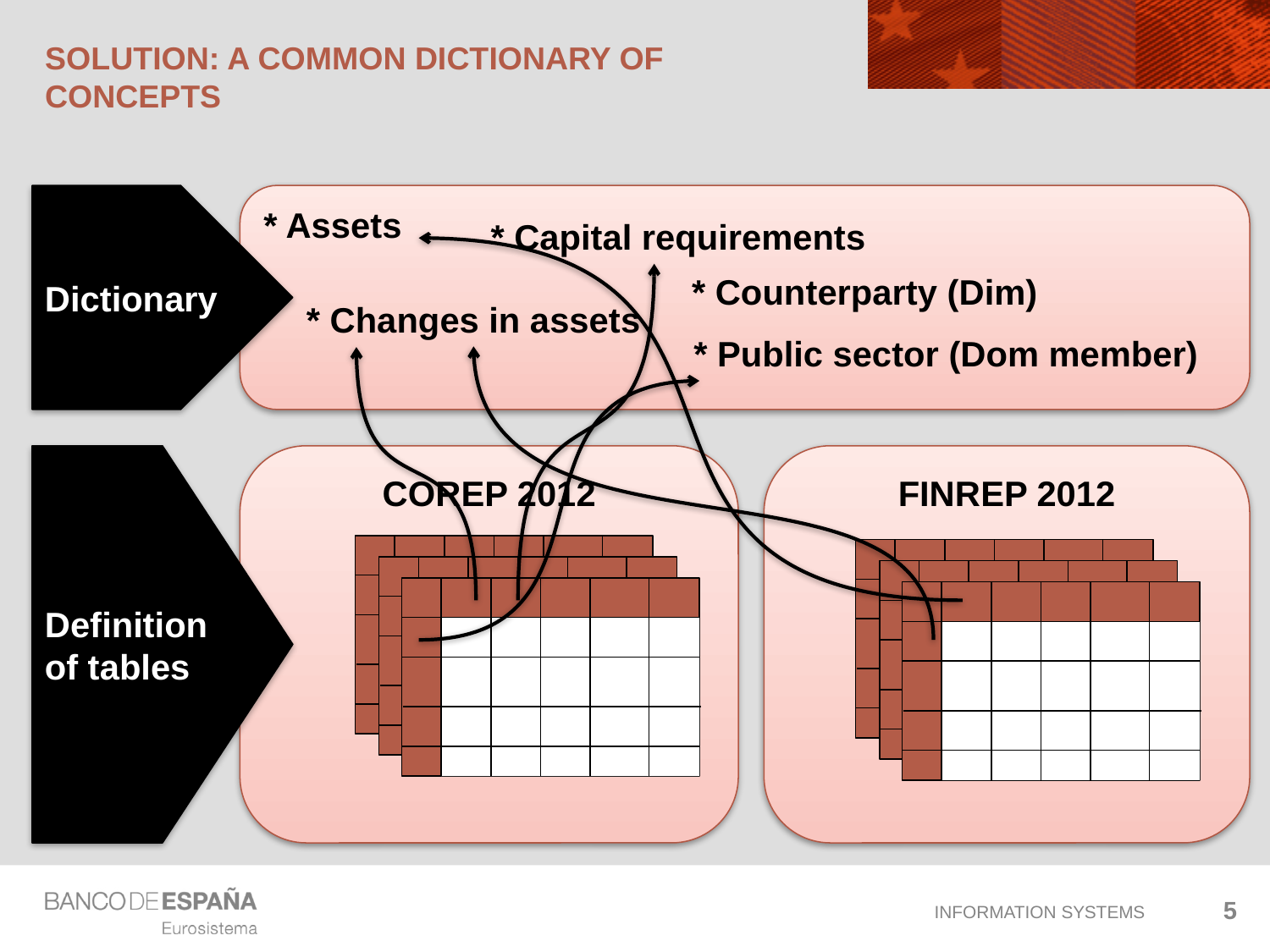

# SOLUTION: A COMMON DICTIONARY OF CONCEPTS
Dictionary
* Assets
* Capital requirements
* Counterparty (Dim)
* Changes in assets
* Public sector (Dom member)
Definition of tables
COREP 2012
FINREP 2012

5